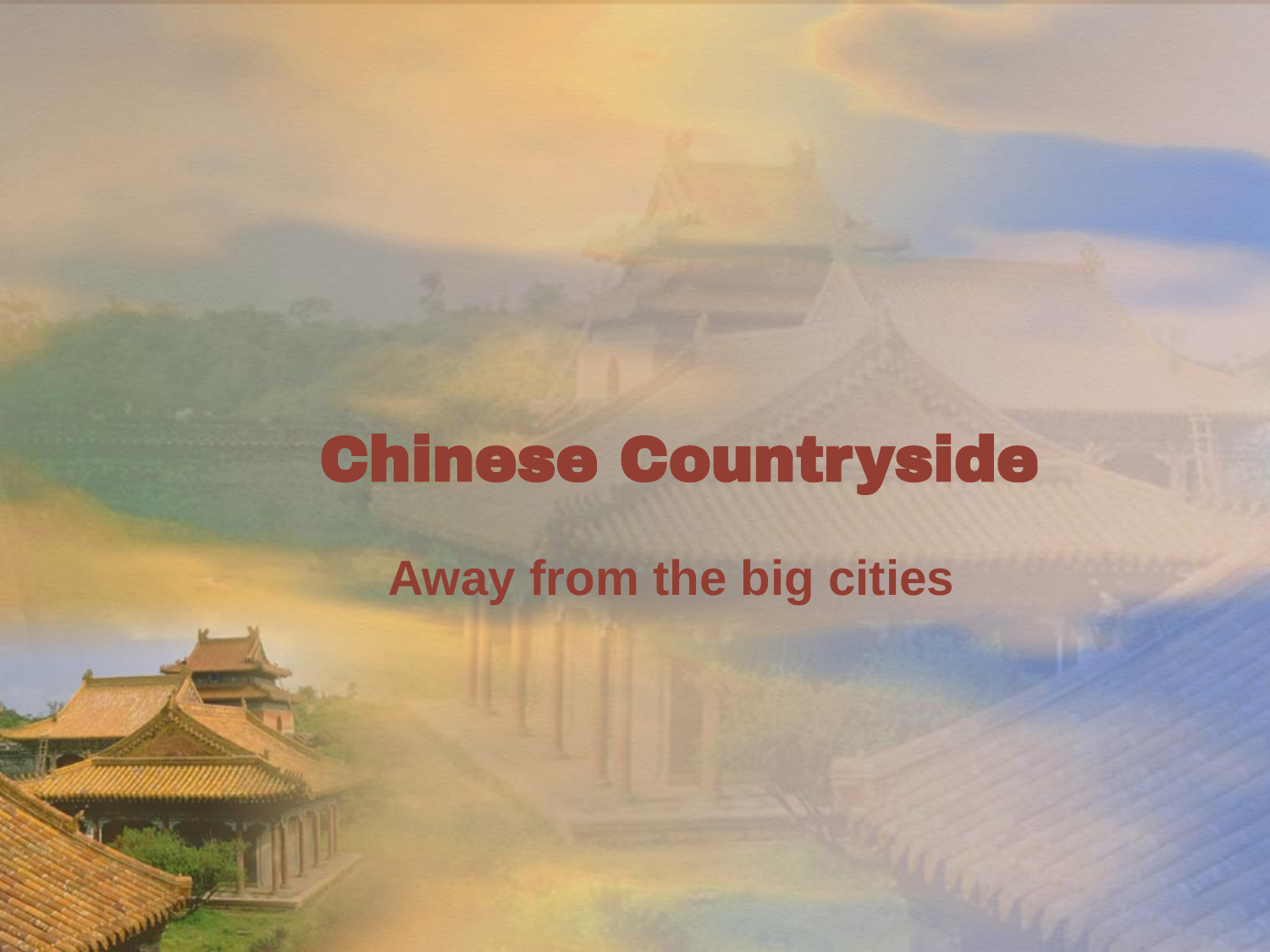

# Chinese Countryside
Away from the big cities